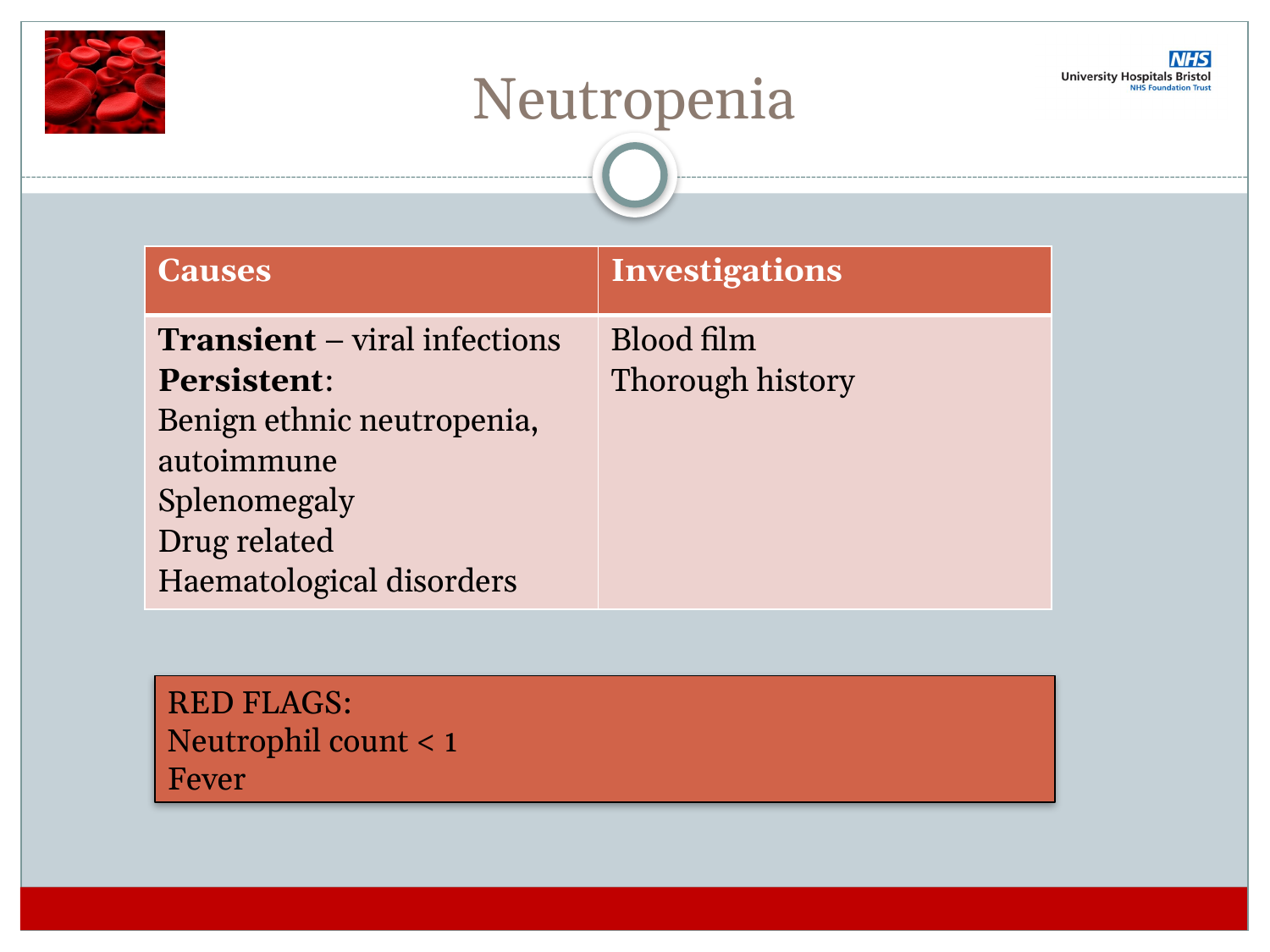

# Neutropenia
| Causes | Investigations |
| --- | --- |
| Transient – viral infections Persistent: Benign ethnic neutropenia, autoimmune Splenomegaly Drug related Haematological disorders | Blood film Thorough history |
RED FLAGS:
Neutrophil count < 1
Fever